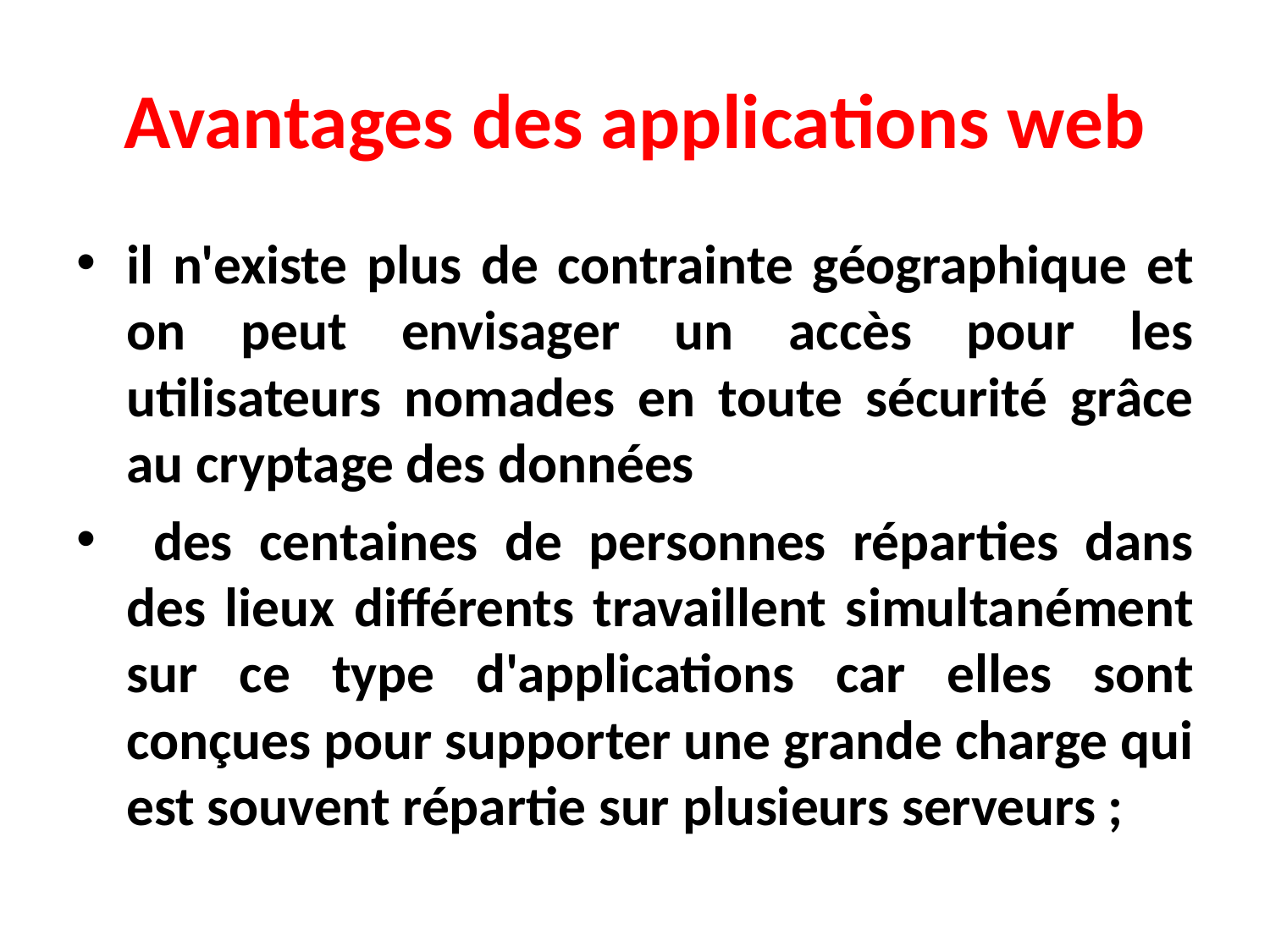

# Avantages des applications web
il n'existe plus de contrainte géographique et on peut envisager un accès pour les utilisateurs nomades en toute sécurité grâce au cryptage des données
 des centaines de personnes réparties dans des lieux différents travaillent simultanément sur ce type d'applications car elles sont conçues pour supporter une grande charge qui est souvent répartie sur plusieurs serveurs ;